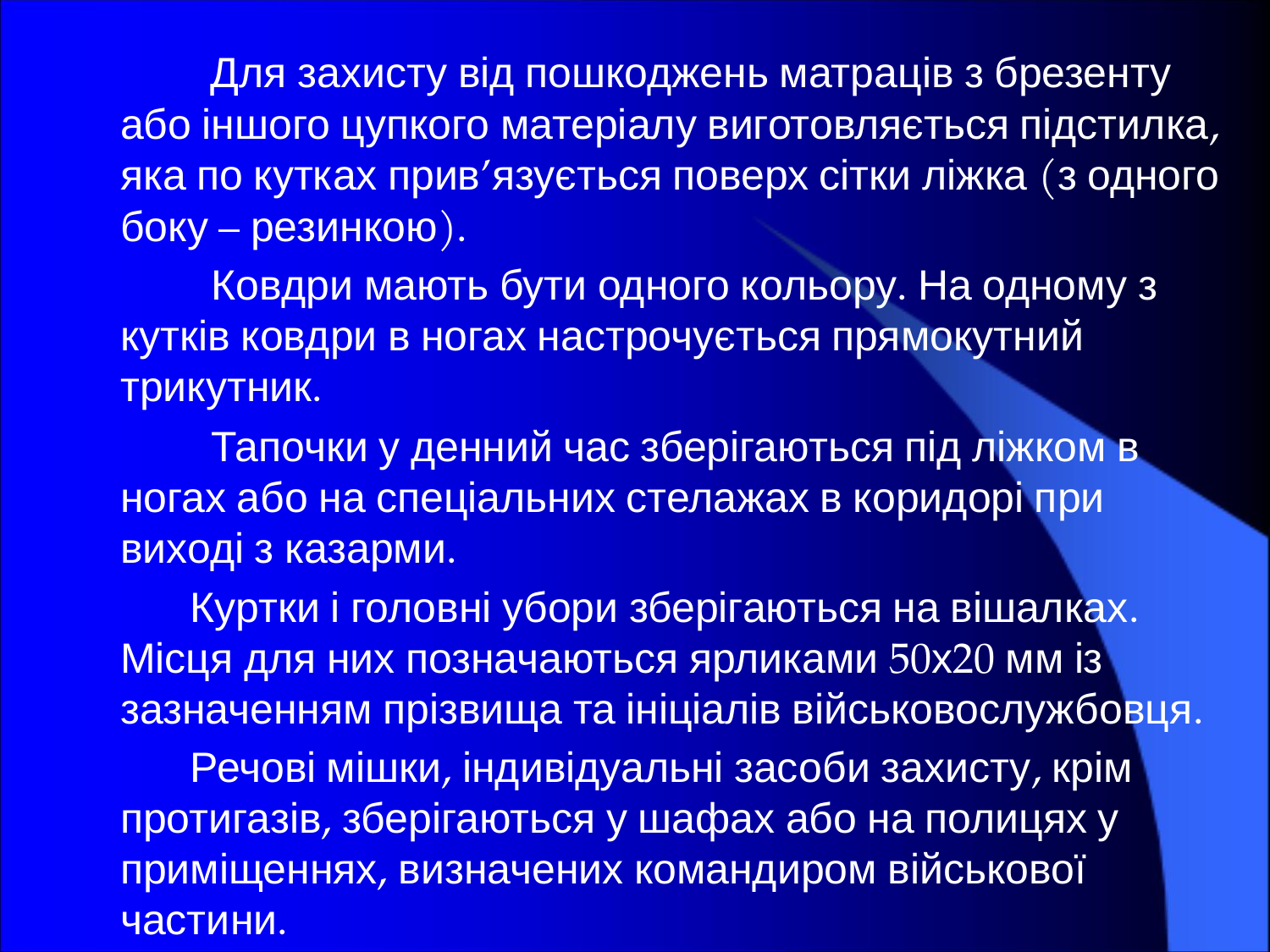

Для захисту від пошкоджень матраців з брезенту або іншого цупкого матеріалу виготовляється підстилка, яка по кутках прив’язується поверх сітки ліжка (з одного боку – резинкою).
              Ковдри мають бути одного кольору. На одному з кутків ковдри в ногах настрочується прямокутний трикутник.
              Тапочки у денний час зберігаються під ліжком в ногах або на спеціальних стелажах в коридорі при виході з казарми.
            Куртки і головні убори зберігаються на вішалках. Місця для них позначаються ярликами 50х20 мм із зазначенням прізвища та ініціалів військовослужбовця.
            Речові мішки, індивідуальні засоби захисту, крім протигазів, зберігаються у шафах або на полицях у приміщеннях, визначених командиром військової частини.